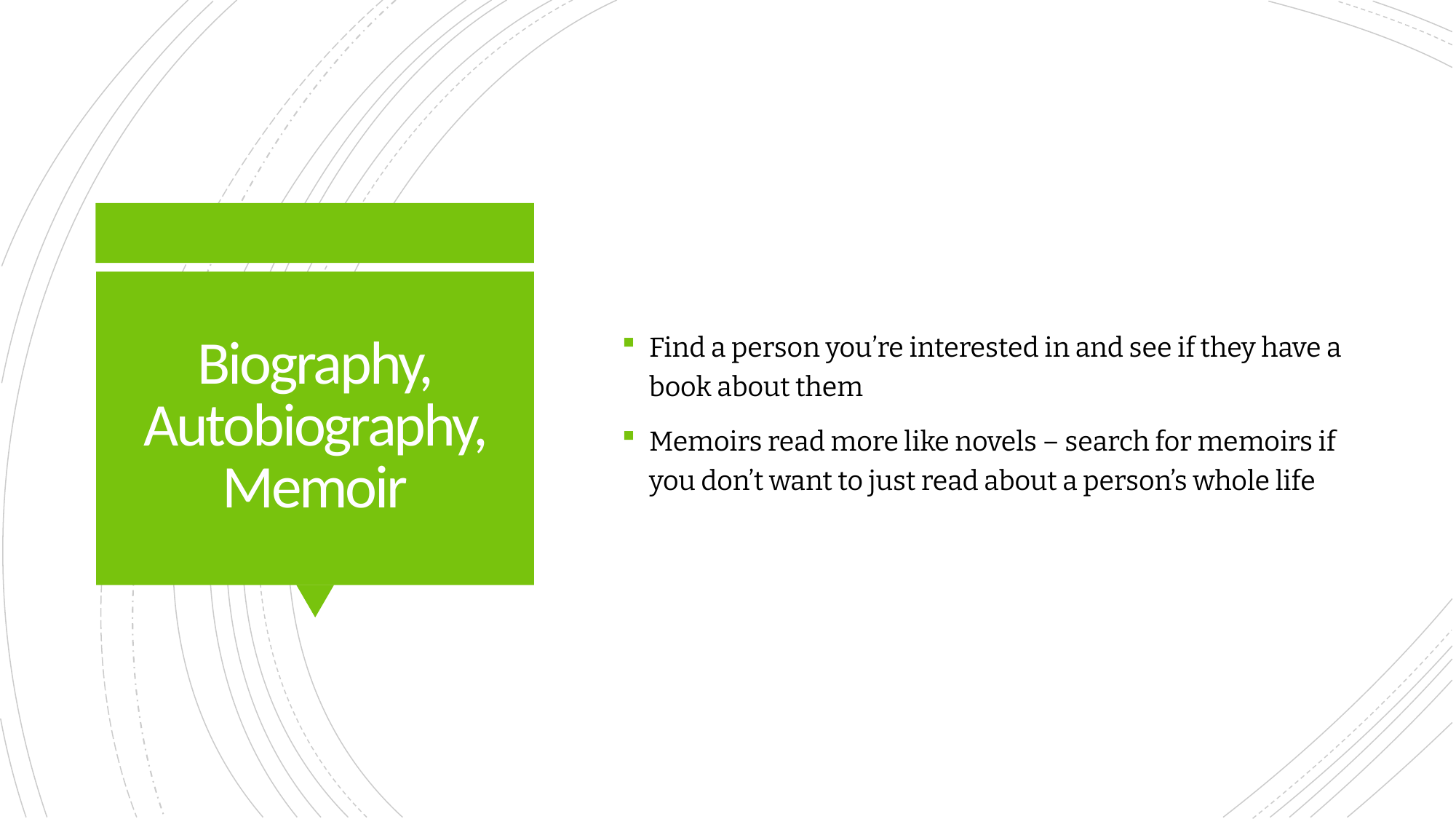

Find a person you’re interested in and see if they have a book about them
Memoirs read more like novels – search for memoirs if you don’t want to just read about a person’s whole life
# Biography, Autobiography, Memoir